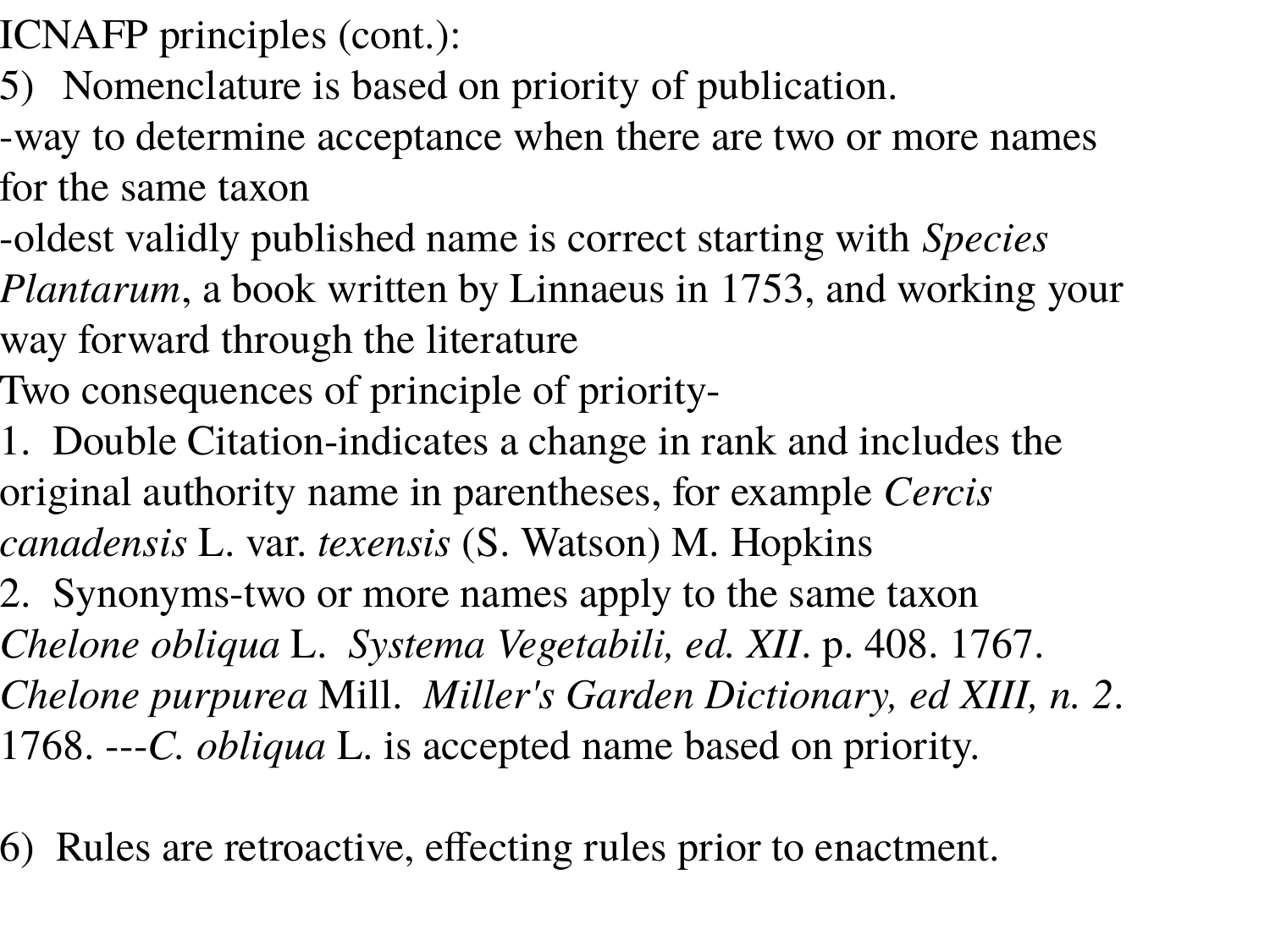

ICNAFP principles (cont.):
Nomenclature is based on priority of publication.
-way to determine acceptance when there are two or more names
for the same taxon
-oldest validly published name is correct starting with Species
Plantarum, a book written by Linnaeus in 1753, and working your
way forward through the literature
Two consequences of principle of priority-
1.  Double Citation-indicates a change in rank and includes the
original authority name in parentheses, for example Cercis
canadensis L. var. texensis (S. Watson) M. Hopkins
2.  Synonyms-two or more names apply to the same taxon
Chelone obliqua L.  Systema Vegetabili, ed. XII. p. 408. 1767.
Chelone purpurea Mill.  Miller's Garden Dictionary, ed XIII, n. 2.
1768. ---C. obliqua L. is accepted name based on priority.

6)  Rules are retroactive, effecting rules prior to enactment.